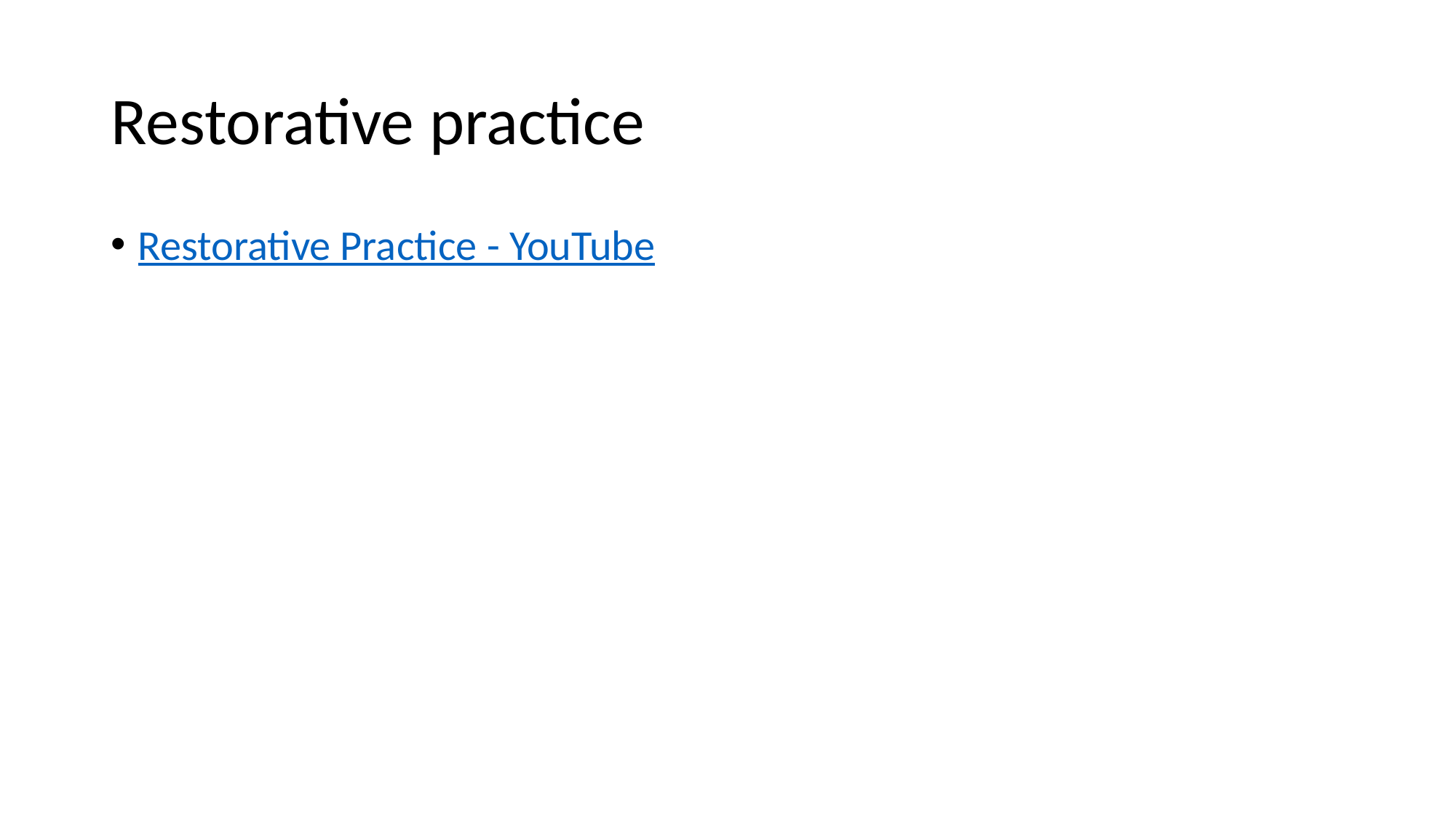

# Restorative practice
Restorative Practice - YouTube